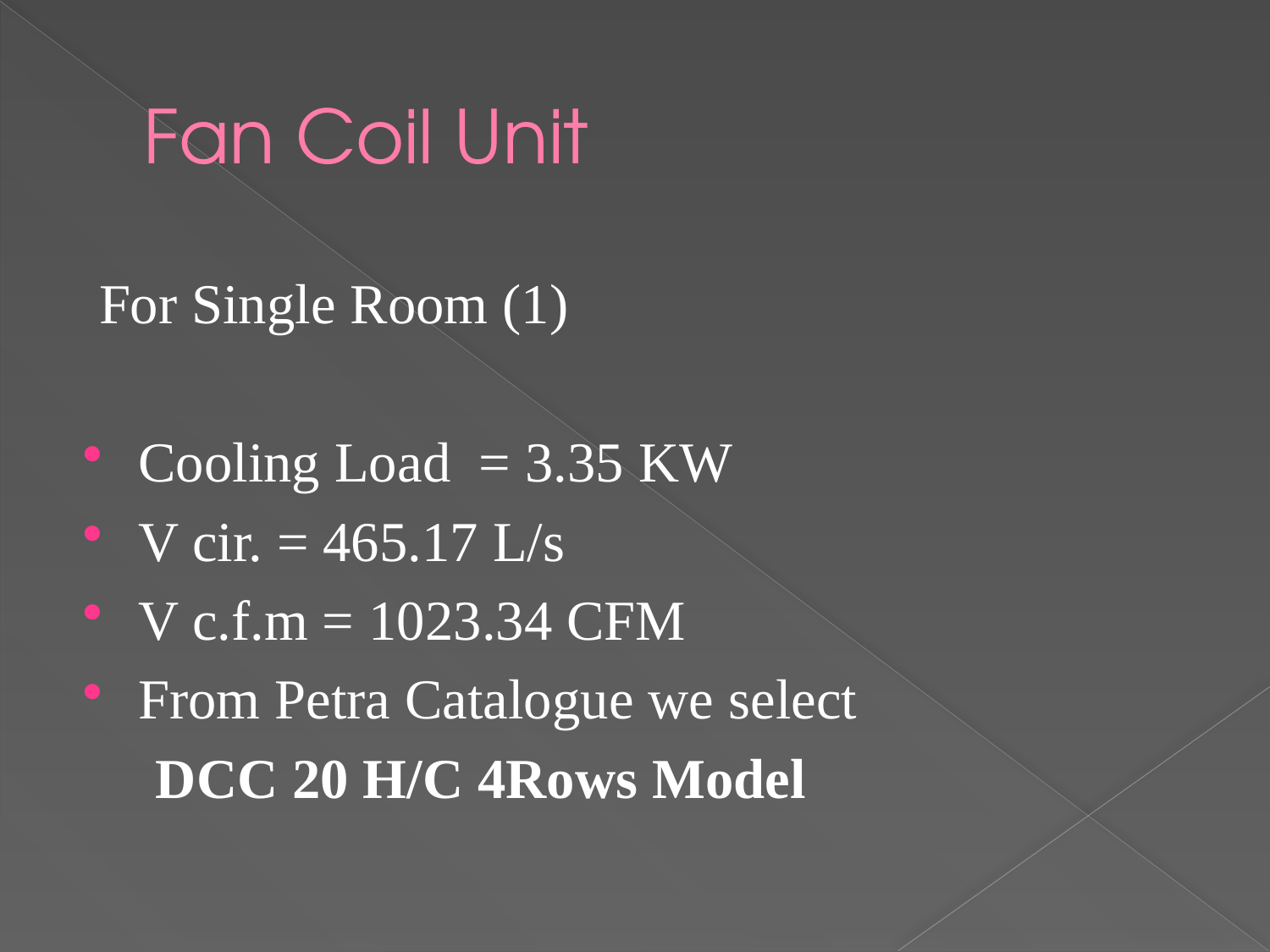

# Fan Coil Unit
 For Single Room (1)

Cooling Load  = 3.35 KW
V cir. = 465.17 L/s
V c.f.m = 1023.34 CFM
From Petra Catalogue we select
     DCC 20 H/C 4Rows Model